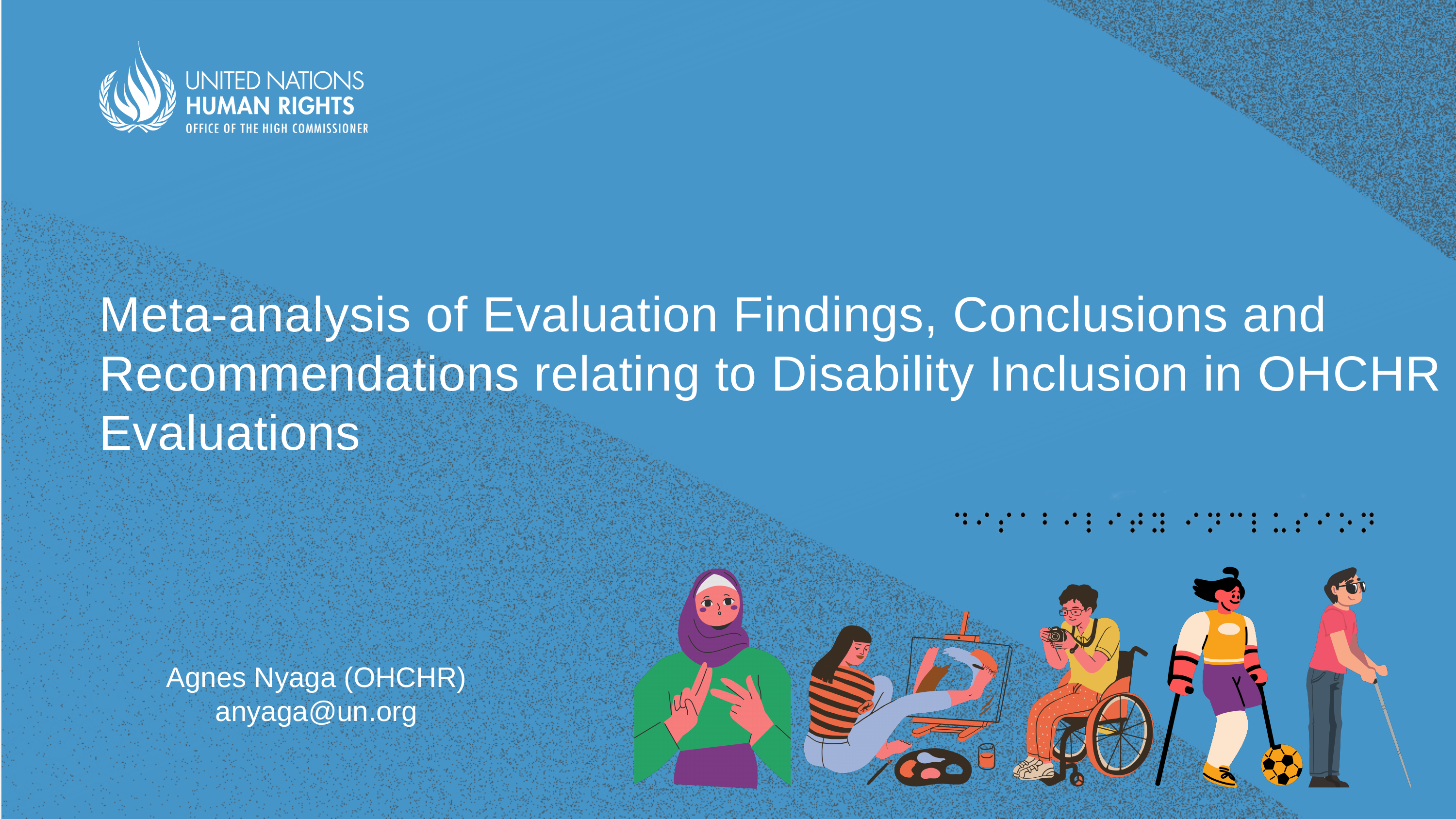

Meta-analysis of Evaluation Findings, Conclusions and Recommendations relating to Disability Inclusion in OHCHR Evaluations

Agnes Nyaga (OHCHR)
anyaga@un.org